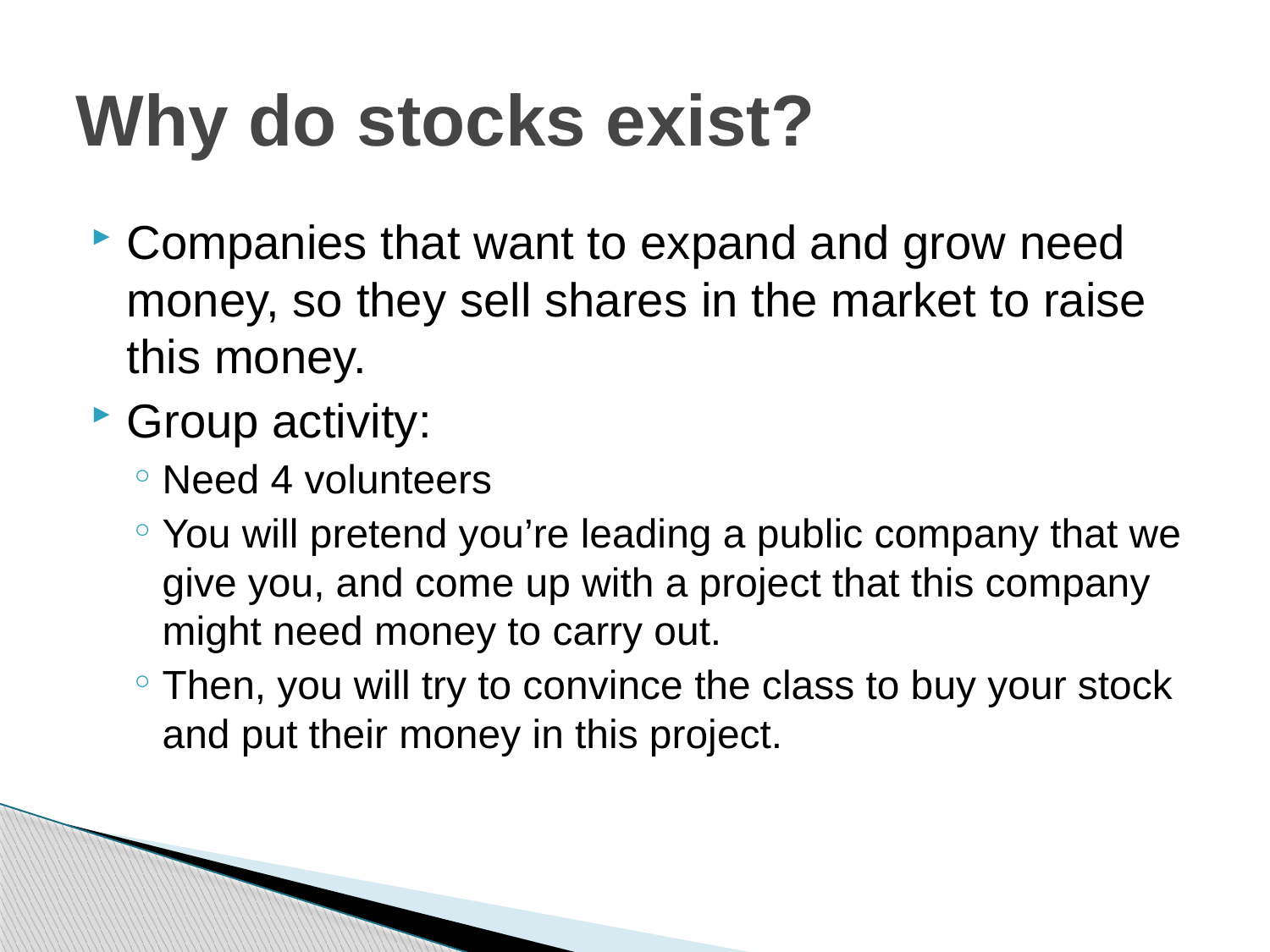

# Why do stocks exist?
Companies that want to expand and grow need money, so they sell shares in the market to raise this money.
Group activity:
Need 4 volunteers
You will pretend you’re leading a public company that we give you, and come up with a project that this company might need money to carry out.
Then, you will try to convince the class to buy your stock and put their money in this project.